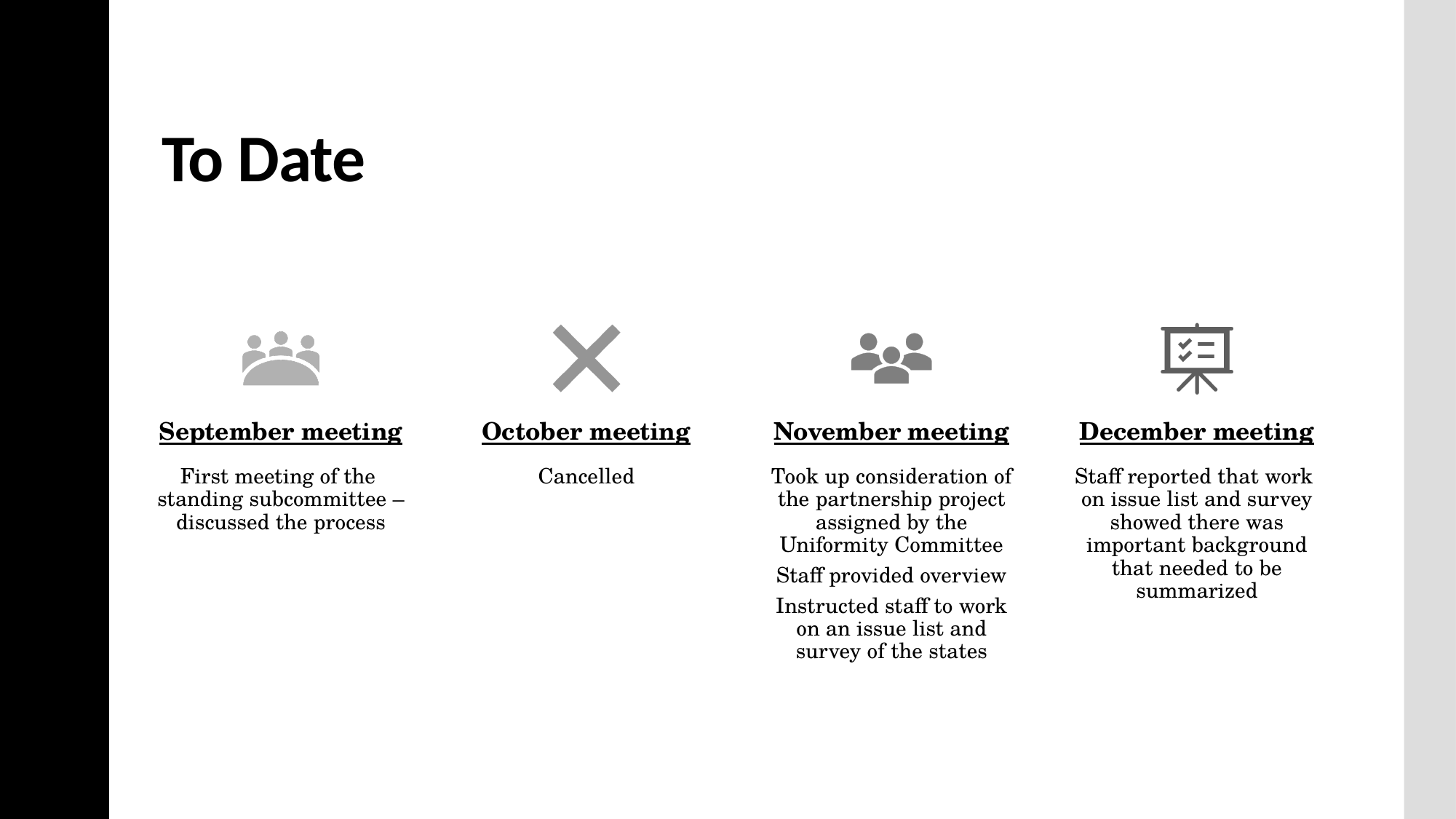

# To Date
September meeting
First meeting of the
standing subcommittee – discussed the process
October meeting
Cancelled
November meeting
Took up consideration of the partnership project assigned by the Uniformity Committee
Staff provided overview
Instructed staff to work on an issue list and survey of the states
December meeting
Staff reported that work
on issue list and survey showed there was important background that needed to be summarized